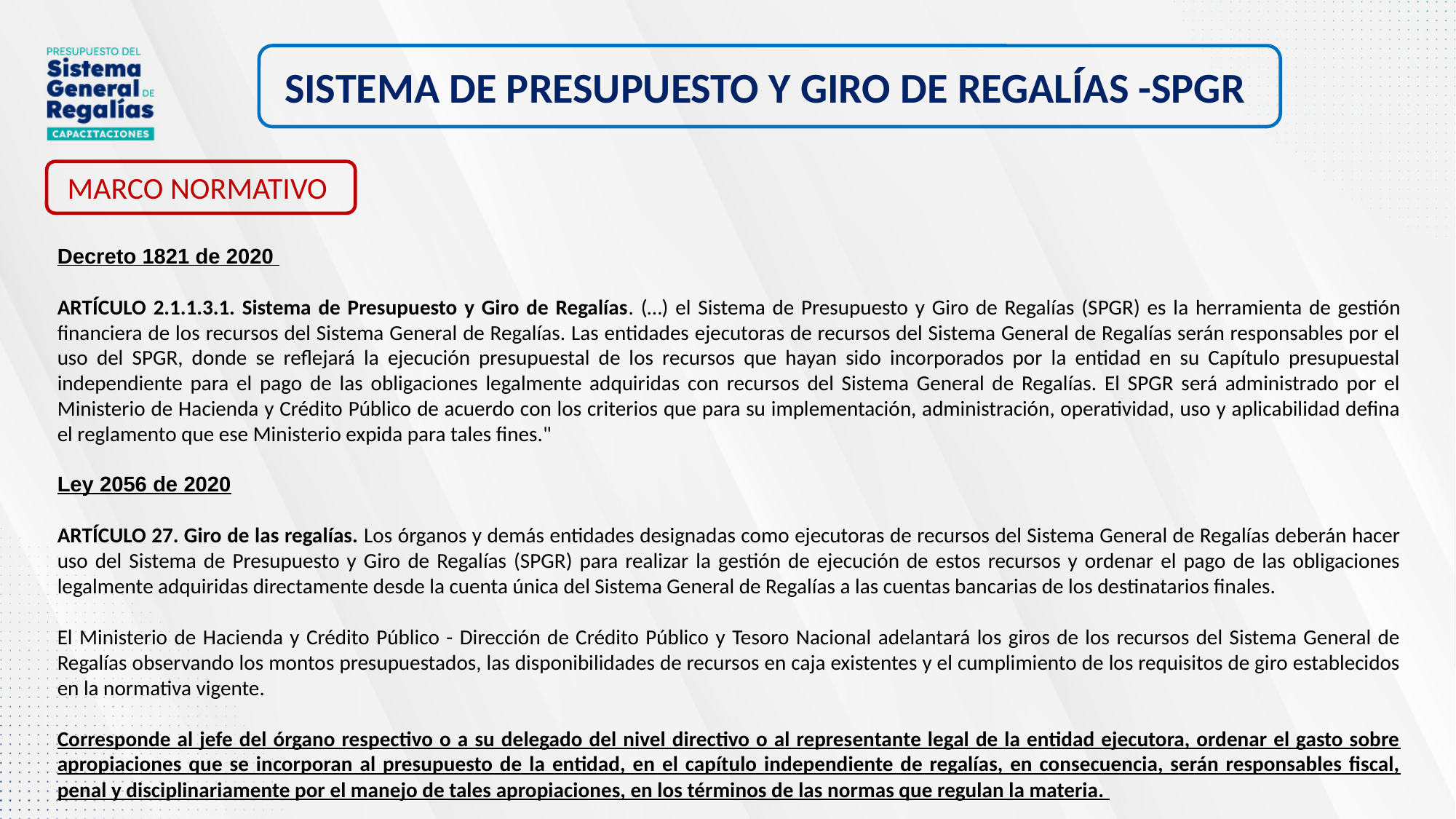

SISTEMA DE PRESUPUESTO Y GIRO DE REGALÍAS -SPGR
MARCO NORMATIVO
Decreto 1821 de 2020

ARTÍCULO 2.1.1.3.1. Sistema de Presupuesto y Giro de Regalías. (…) el Sistema de Presupuesto y Giro de Regalías (SPGR) es la herramienta de gestión financiera de los recursos del Sistema General de Regalías. Las entidades ejecutoras de recursos del Sistema General de Regalías serán responsables por el uso del SPGR, donde se reflejará la ejecución presupuestal de los recursos que hayan sido incorporados por la entidad en su Capítulo presupuestal independiente para el pago de las obligaciones legalmente adquiridas con recursos del Sistema General de Regalías. El SPGR será administrado por el Ministerio de Hacienda y Crédito Público de acuerdo con los criterios que para su implementación, administración, operatividad, uso y aplicabilidad defina el reglamento que ese Ministerio expida para tales fines."
Ley 2056 de 2020

ARTÍCULO 27. Giro de las regalías. Los órganos y demás entidades designadas como ejecutoras de recursos del Sistema General de Regalías deberán hacer uso del Sistema de Presupuesto y Giro de Regalías (SPGR) para realizar la gestión de ejecución de estos recursos y ordenar el pago de las obligaciones legalmente adquiridas directamente desde la cuenta única del Sistema General de Regalías a las cuentas bancarias de los destinatarios finales.

El Ministerio de Hacienda y Crédito Público - Dirección de Crédito Público y Tesoro Nacional adelantará los giros de los recursos del Sistema General de Regalías observando los montos presupuestados, las disponibilidades de recursos en caja existentes y el cumplimiento de los requisitos de giro establecidos en la normativa vigente.

Corresponde al jefe del órgano respectivo o a su delegado del nivel directivo o al representante legal de la entidad ejecutora, ordenar el gasto sobre apropiaciones que se incorporan al presupuesto de la entidad, en el capítulo independiente de regalías, en consecuencia, serán responsables fiscal, penal y disciplinariamente por el manejo de tales apropiaciones, en los términos de las normas que regulan la materia.